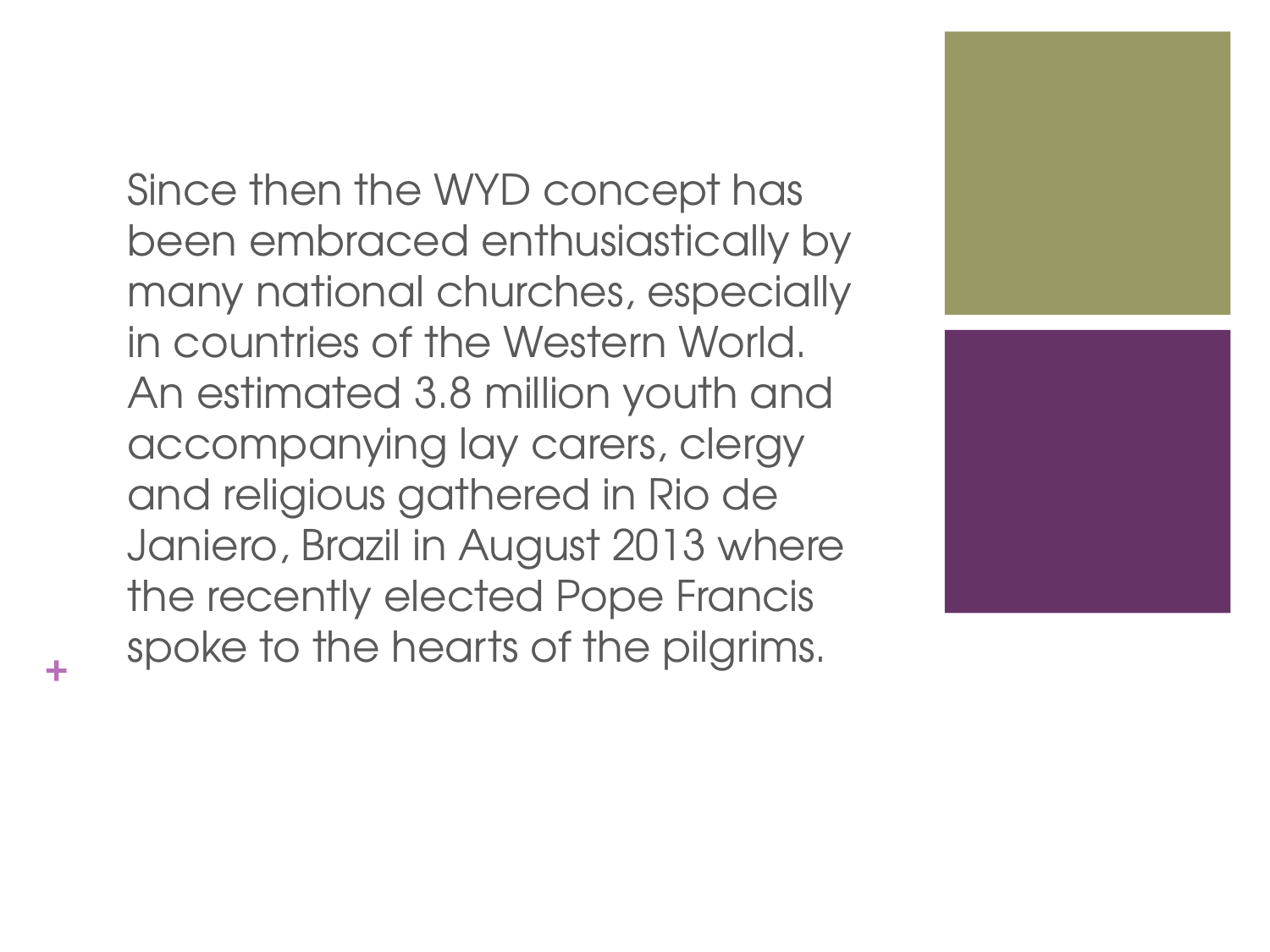

4
Since then the WYD concept has been embraced enthusiastically by many national churches, especially in countries of the Western World.
An estimated 3.8 million youth and accompanying lay carers, clergy and religious gathered in Rio de Janiero, Brazil in August 2013 where the recently elected Pope Francis spoke to the hearts of the pilgrims.